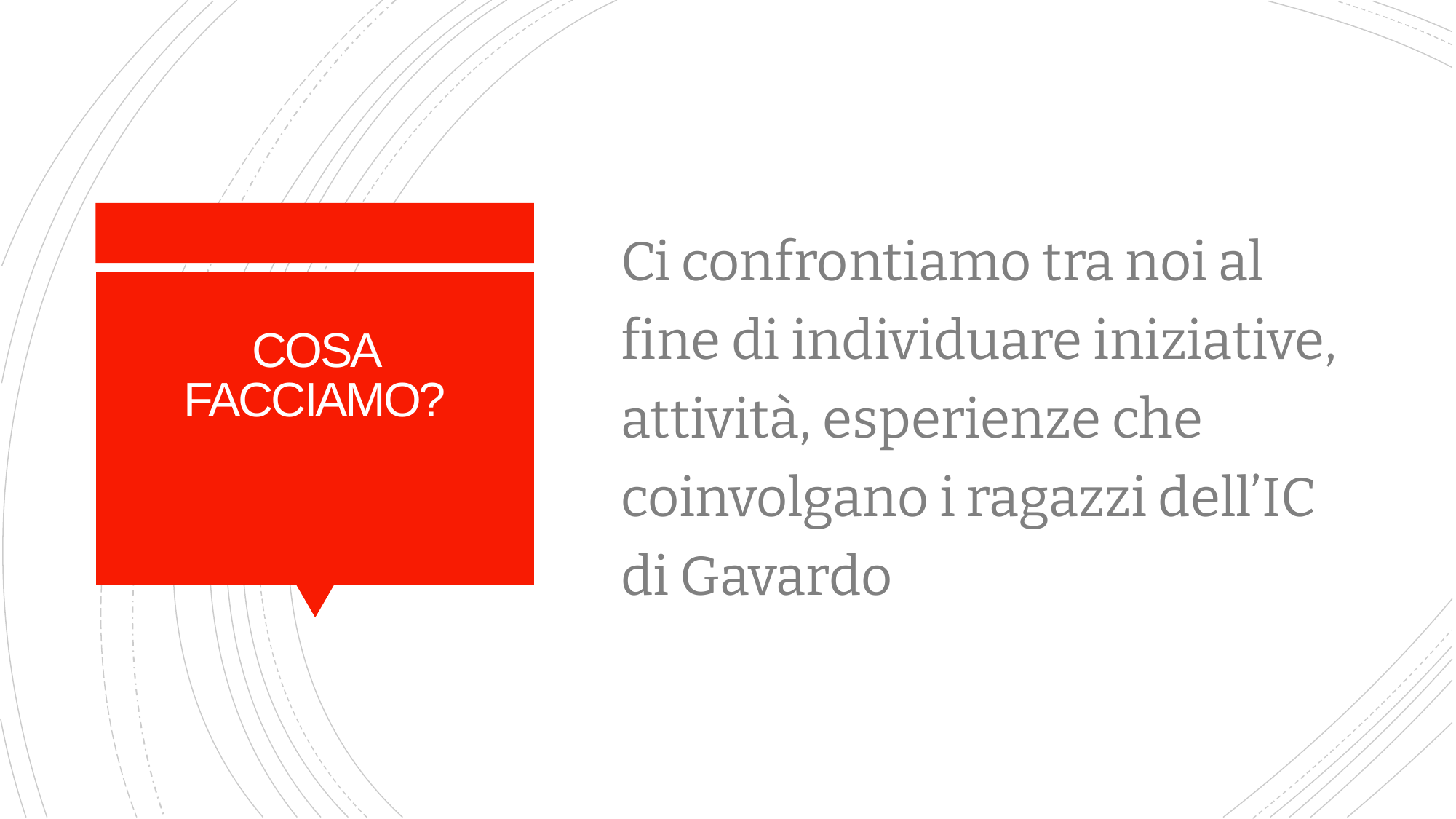

Ci confrontiamo tra noi al fine di individuare iniziative, attività, esperienze che coinvolgano i ragazzi dell’IC di Gavardo
# COSA FACCIAMO?